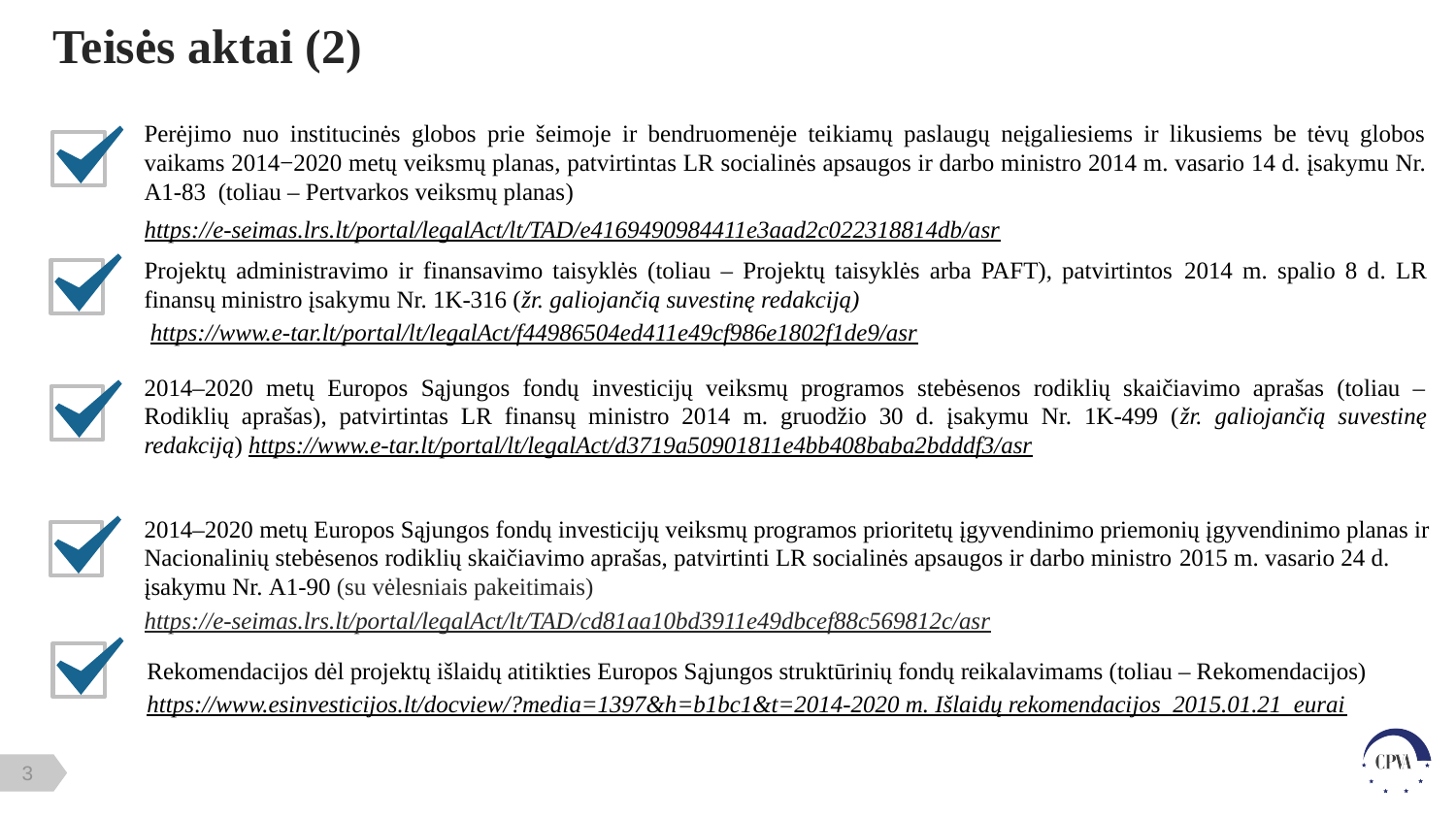

Teisės aktai (2)
Perėjimo nuo institucinės globos prie šeimoje ir bendruomenėje teikiamų paslaugų neįgaliesiems ir likusiems be tėvų globos vaikams 2014−2020 metų veiksmų planas, patvirtintas LR socialinės apsaugos ir darbo ministro 2014 m. vasario 14 d. įsakymu Nr. A1-83  (toliau – Pertvarkos veiksmų planas)
https://e-seimas.lrs.lt/portal/legalAct/lt/TAD/e4169490984411e3aad2c022318814db/asr

Projektų administravimo ir finansavimo taisyklės (toliau – Projektų taisyklės arba PAFT), patvirtintos 2014 m. spalio 8 d. LR finansų ministro įsakymu Nr. 1K-316 (žr. galiojančią suvestinę redakciją)
 https://www.e-tar.lt/portal/lt/legalAct/f44986504ed411e49cf986e1802f1de9/asr

2014–2020 metų Europos Sąjungos fondų investicijų veiksmų programos stebėsenos rodiklių skaičiavimo aprašas (toliau – Rodiklių aprašas), patvirtintas LR finansų ministro 2014 m. gruodžio 30 d. įsakymu Nr. 1K-499 (žr. galiojančią suvestinę redakciją) https://www.e-tar.lt/portal/lt/legalAct/d3719a50901811e4bb408baba2bdddf3/asr

2014–2020 metų Europos Sąjungos fondų investicijų veiksmų programos prioritetų įgyvendinimo priemonių įgyvendinimo planas ir Nacionalinių stebėsenos rodiklių skaičiavimo aprašas, patvirtinti LR socialinės apsaugos ir darbo ministro 2015 m. vasario 24 d. įsakymu Nr. A1-90 (su vėlesniais pakeitimais)
https://e-seimas.lrs.lt/portal/legalAct/lt/TAD/cd81aa10bd3911e49dbcef88c569812c/asr

Rekomendacijos dėl projektų išlaidų atitikties Europos Sąjungos struktūrinių fondų reikalavimams (toliau – Rekomendacijos)
https://www.esinvesticijos.lt/docview/?media=1397&h=b1bc1&t=2014-2020 m. Išlaidų rekomendacijos_2015.01.21_eurai